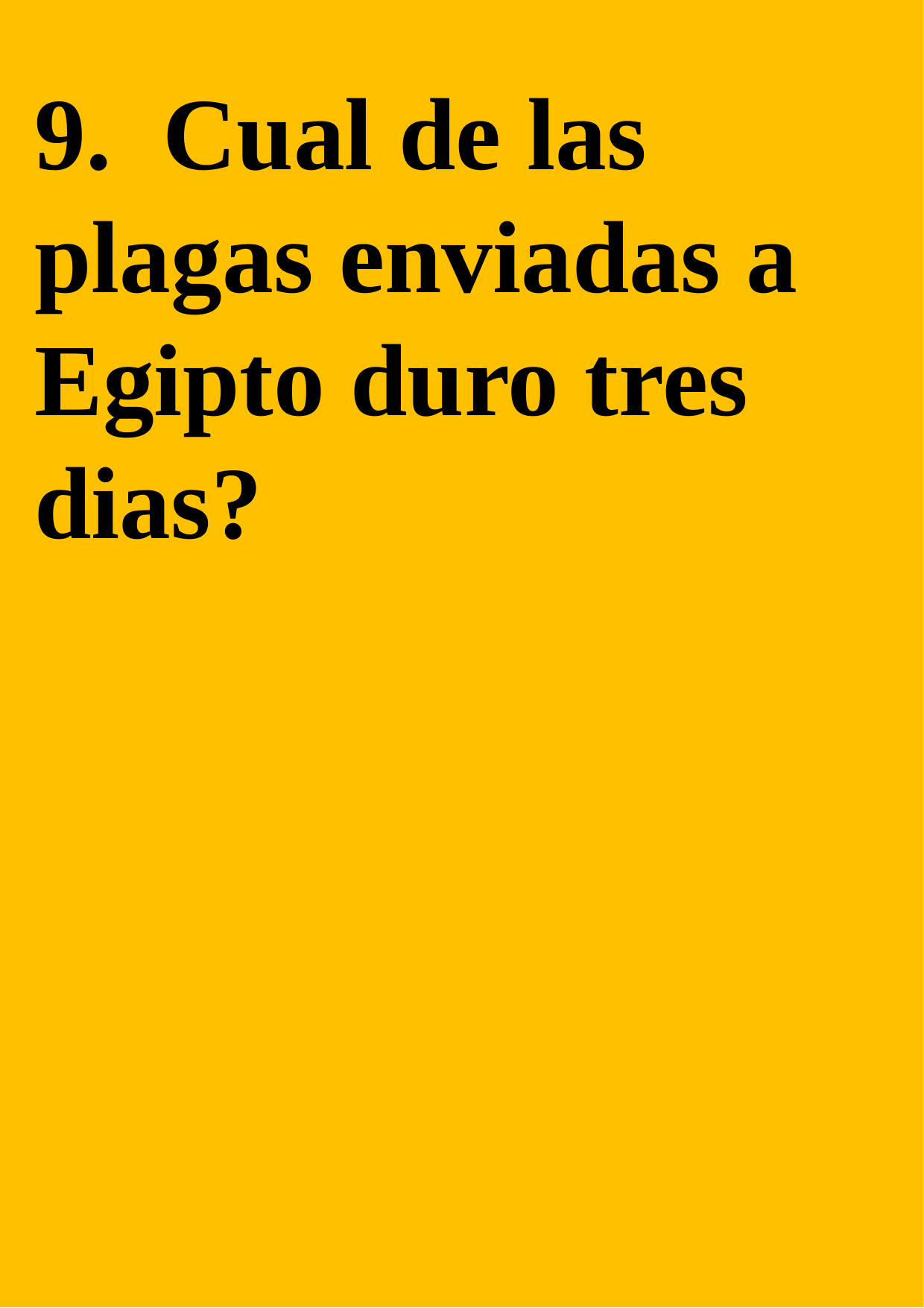

9.  Cual de las plagas enviadas a Egipto duro tres dias?